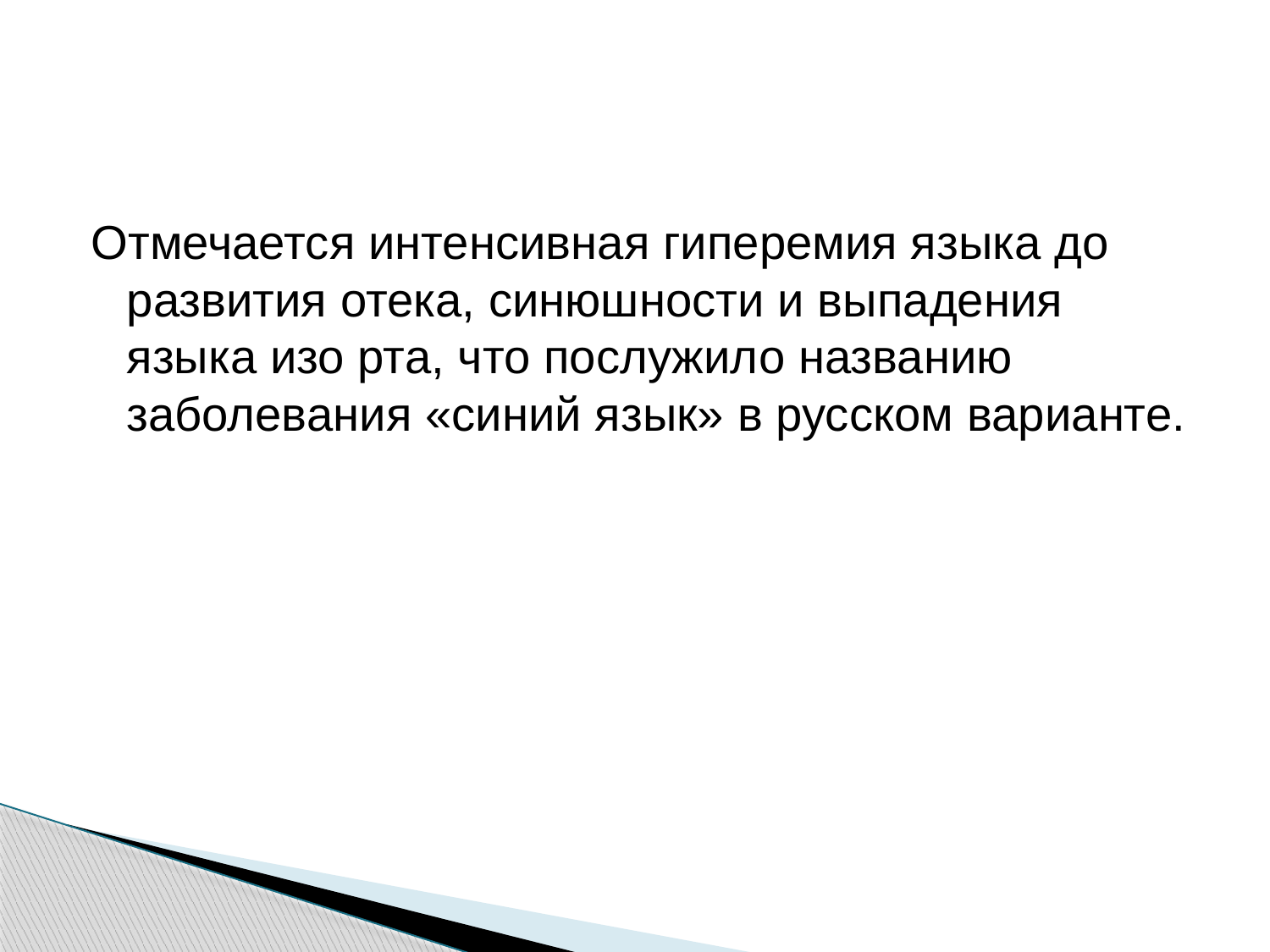

Отмечается интенсивная гиперемия языка до развития отека, синюшности и выпадения языка изо рта, что послужило названию заболевания «синий язык» в русском варианте.